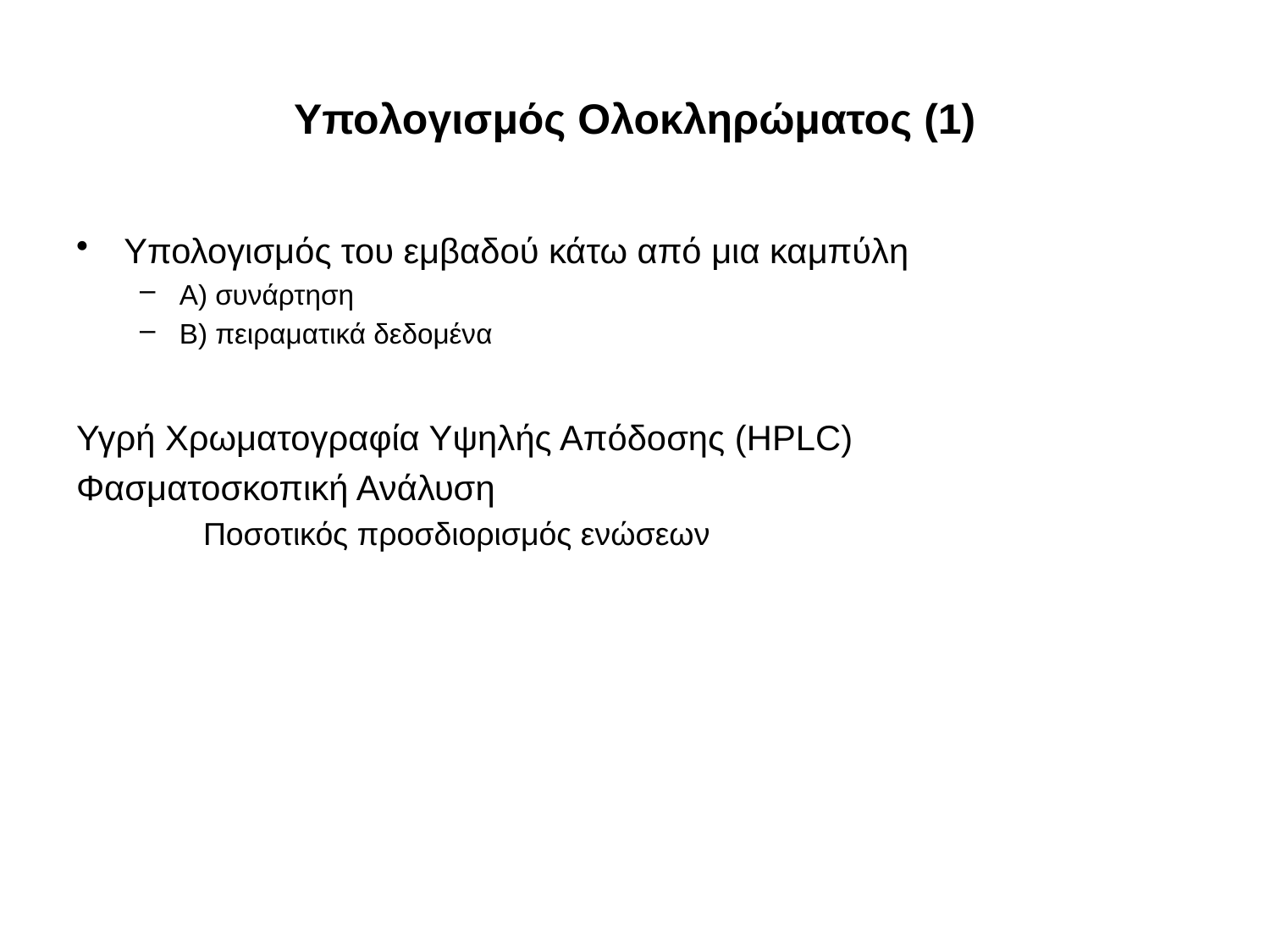

# Υπολογισμός Ολοκληρώματος (1)
Υπολογισμός του εμβαδού κάτω από μια καμπύλη
Α) συνάρτηση
Β) πειραματικά δεδομένα

Υγρή Χρωματογραφία Υψηλής Απόδοσης (HPLC)
Φασματοσκοπική Ανάλυση
	Ποσοτικός προσδιορισμός ενώσεων